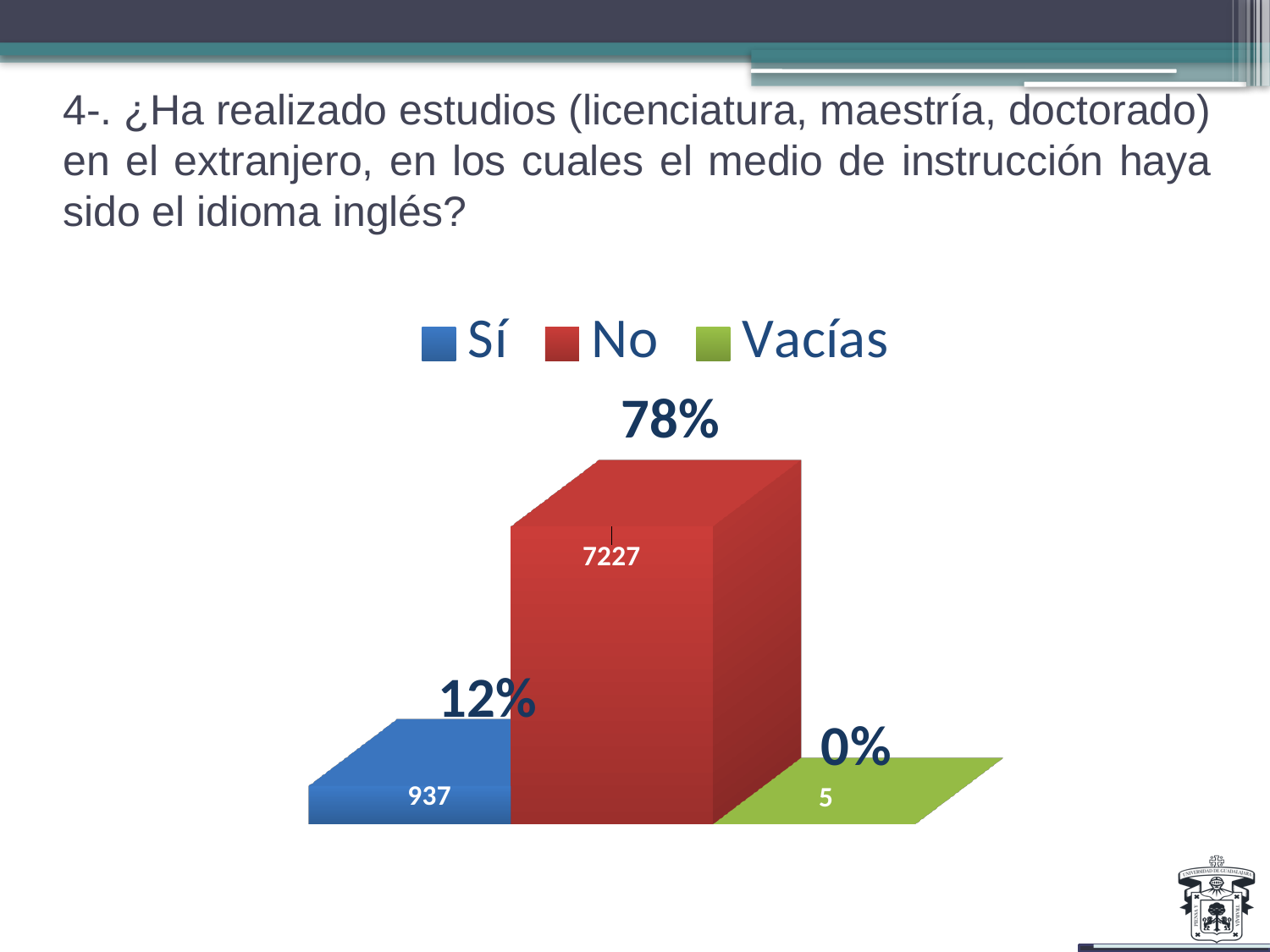

# 4-. ¿Ha realizado estudios (licenciatura, maestría, doctorado) en el extranjero, en los cuales el medio de instrucción haya sido el idioma inglés?

[unsupported chart]